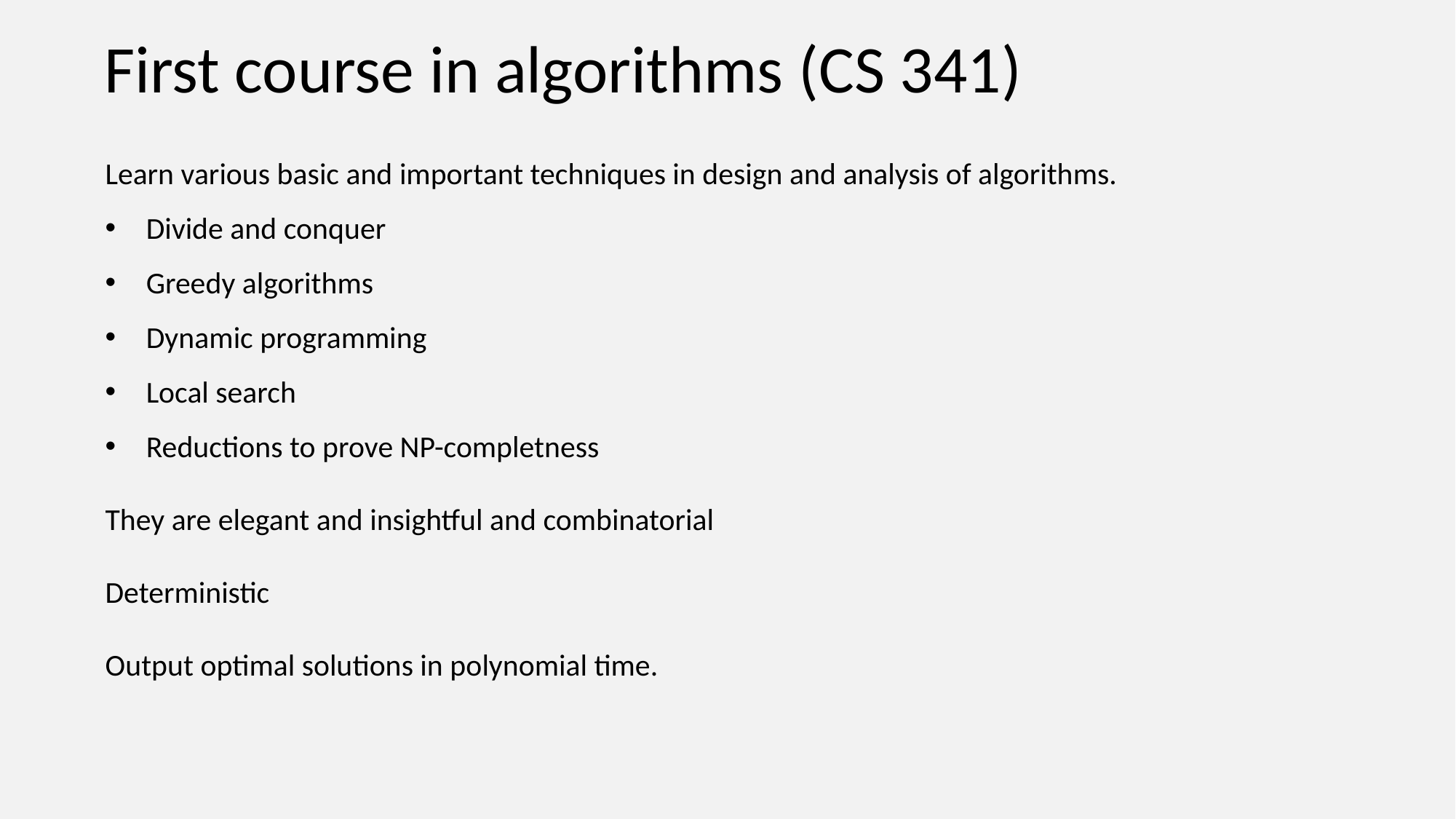

# First course in algorithms (CS 341)
Learn various basic and important techniques in design and analysis of algorithms.
Divide and conquer
Greedy algorithms
Dynamic programming
Local search
Reductions to prove NP-completness

They are elegant and insightful and combinatorial

Deterministic

Output optimal solutions in polynomial time.